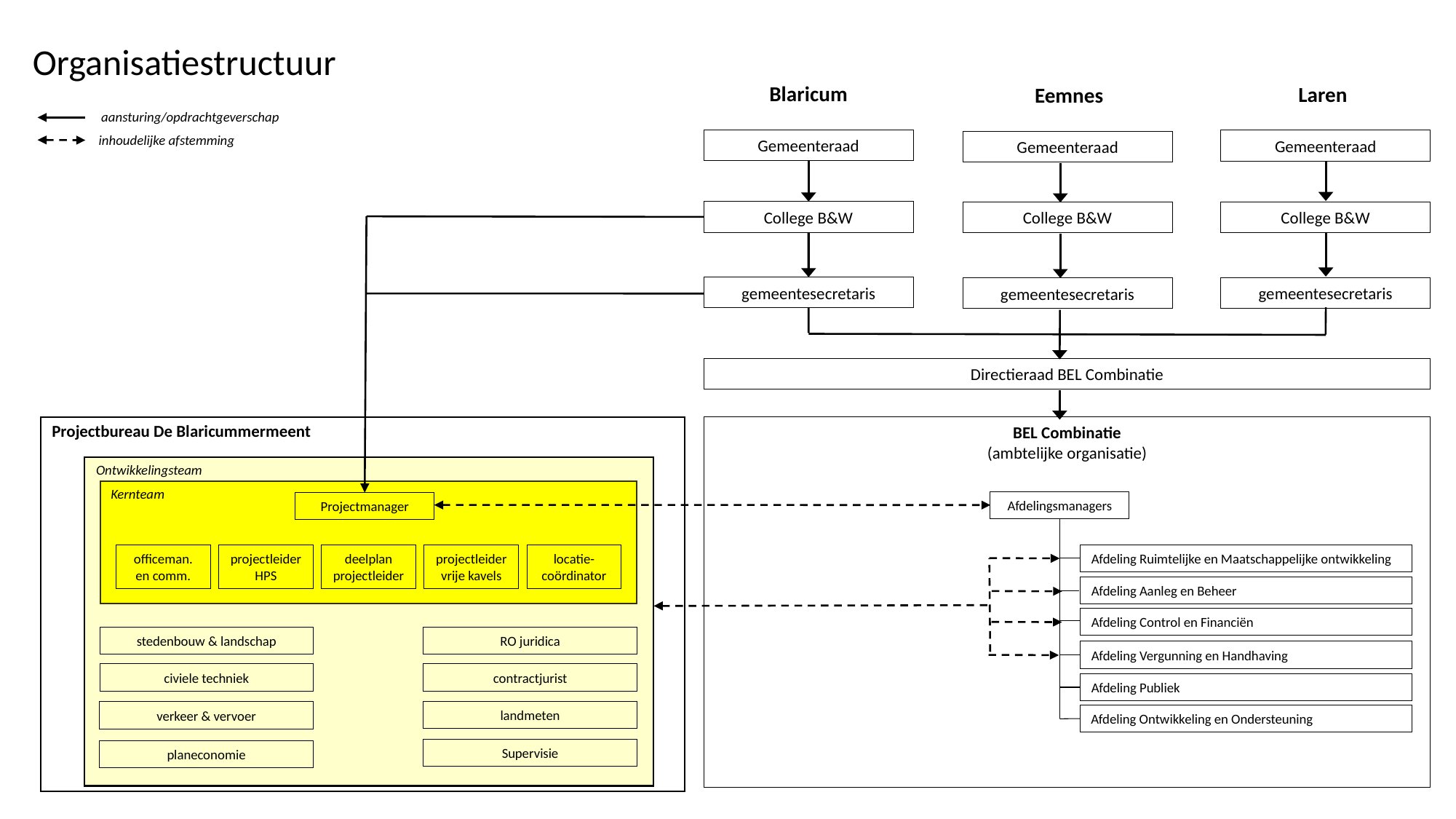

Organisatiestructuur
Blaricum
Laren
Eemnes
aansturing/opdrachtgeverschap
inhoudelijke afstemming
Gemeenteraad
Gemeenteraad
Gemeenteraad
College B&W
College B&W
College B&W
gemeentesecretaris
gemeentesecretaris
gemeentesecretaris
Directieraad BEL Combinatie
Projectbureau De Blaricummermeent

BEL Combinatie
(ambtelijke organisatie)

Ontwikkelingsteam

Kernteam

Afdelingsmanagers
Projectmanager
Afdeling Ruimtelijke en Maatschappelijke ontwikkeling
officeman. en comm.
projectleider HPS
deelplan projectleider
projectleider
vrije kavels
locatie-
coördinator
Afdeling Aanleg en Beheer
Afdeling Control en Financiën
stedenbouw & landschap
RO juridica
Afdeling Vergunning en Handhaving
civiele techniek
contractjurist
Afdeling Publiek
landmeten
verkeer & vervoer
Afdeling Ontwikkeling en Ondersteuning
Supervisie
planeconomie